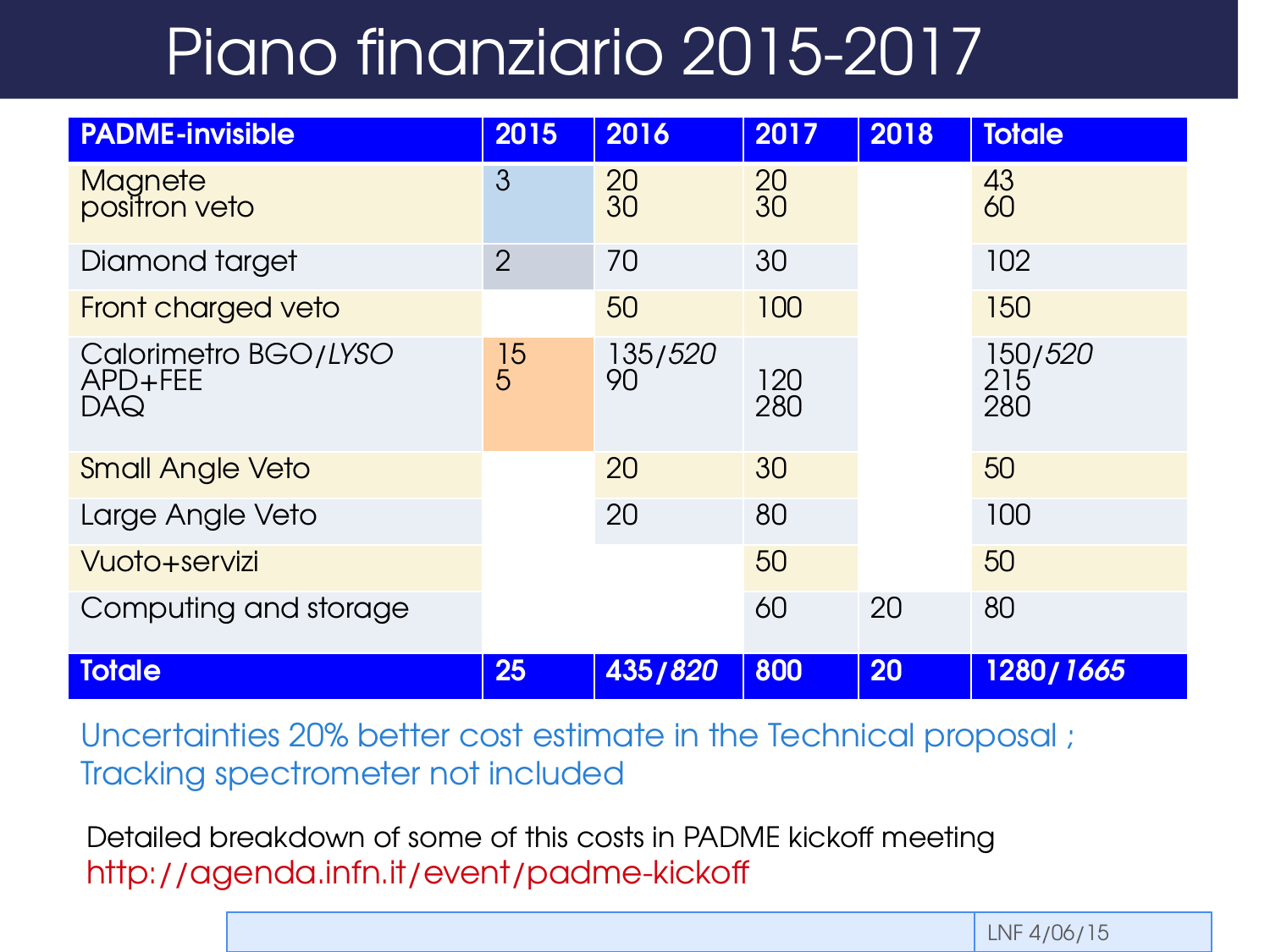

# Piano finanziario 2015-2017
| PADME-invisible | 2015 | 2016 | 2017 | 2018 | Totale |
| --- | --- | --- | --- | --- | --- |
| Magnete positron veto | 3 | 20 30 | 20 30 |  | 43 60 |
| Diamond target | 2 | 70 | 30 |  | 102 |
| Front charged veto |  | 50 | 100 |  | 150 |
| Calorimetro BGO/LYSO APD+FEE DAQ | 15 5 | 135/520 90 | 120 280 |  | 150/520 215 280 |
| Small Angle Veto |  | 20 | 30 |  | 50 |
| Large Angle Veto |  | 20 | 80 |  | 100 |
| Vuoto+servizi |  |  | 50 |  | 50 |
| Computing and storage |  |  | 60 | 20 | 80 |
| Totale | 25 | 435/820 | 800 | 20 | 1280/1665 |
Uncertainties 20% better cost estimate in the Technical proposal ;
Tracking spectrometer not included
Detailed breakdown of some of this costs in PADME kickoff meeting
http://agenda.infn.it/event/padme-kickoff
M. Raggi july 2015
LNF 4/06/15